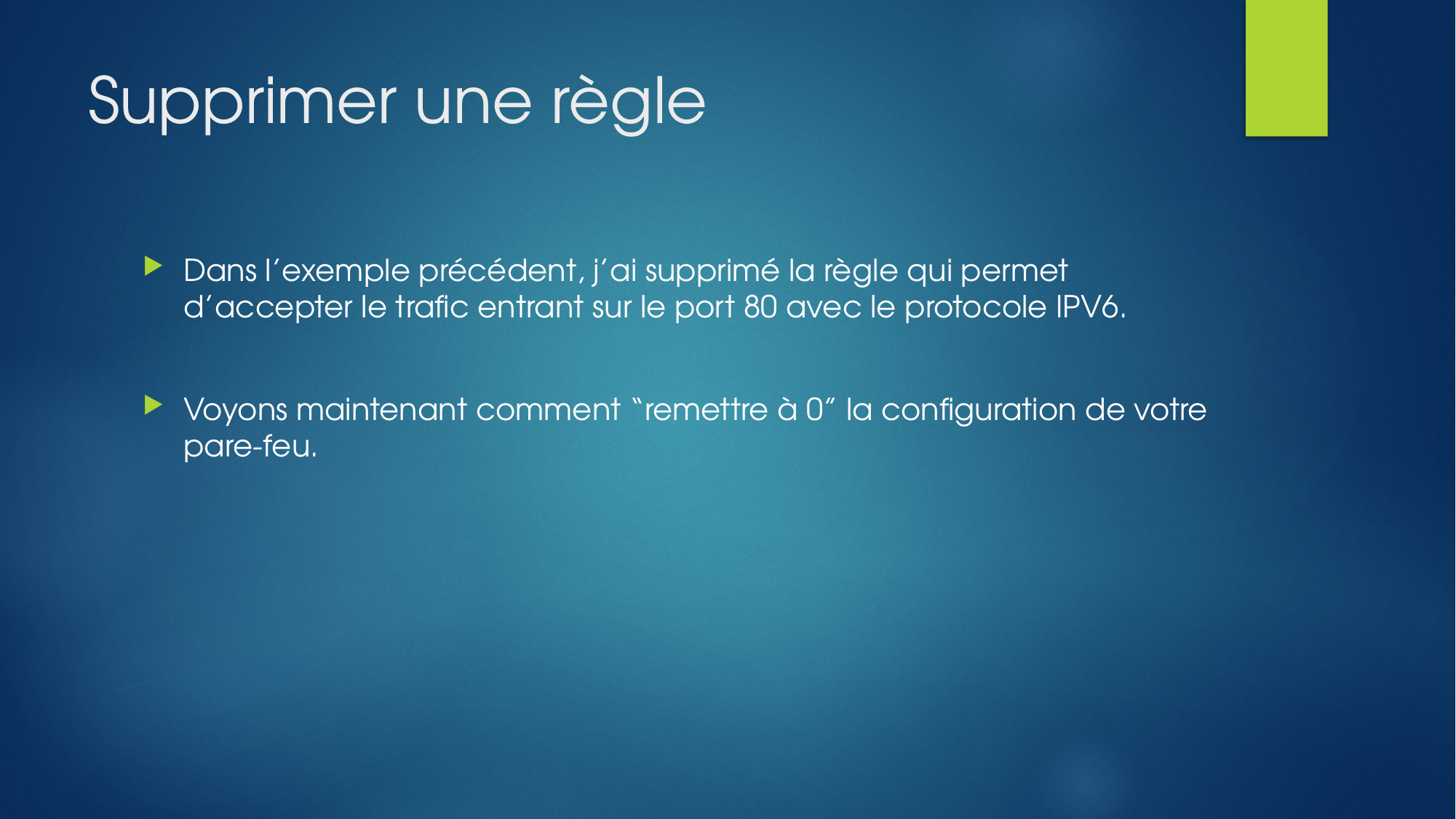

# Supprimer une règle
Dans l’exemple précédent, j’ai supprimé la règle qui permet d’accepter le trafic entrant sur le port 80 avec le protocole IPV6.

Voyons maintenant comment “remettre à 0” la configuration de votre pare-feu.